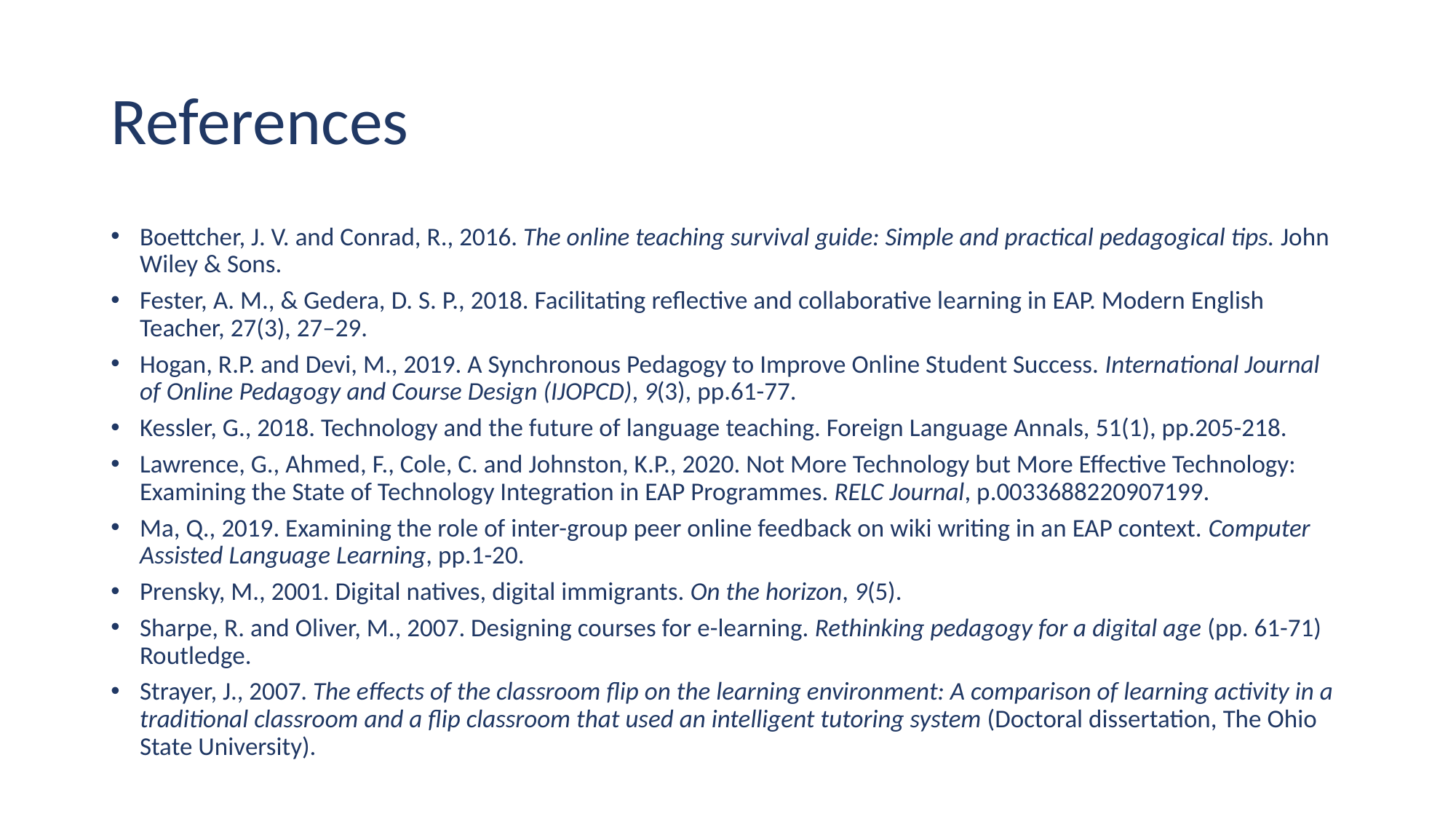

# References
Boettcher, J. V. and Conrad, R., 2016. The online teaching survival guide: Simple and practical pedagogical tips. John Wiley & Sons.
Fester, A. M., & Gedera, D. S. P., 2018. Facilitating reflective and collaborative learning in EAP. Modern English Teacher, 27(3), 27–29.
Hogan, R.P. and Devi, M., 2019. A Synchronous Pedagogy to Improve Online Student Success. International Journal of Online Pedagogy and Course Design (IJOPCD), 9(3), pp.61-77.
Kessler, G., 2018. Technology and the future of language teaching. Foreign Language Annals, 51(1), pp.205-218.
Lawrence, G., Ahmed, F., Cole, C. and Johnston, K.P., 2020. Not More Technology but More Effective Technology: Examining the State of Technology Integration in EAP Programmes. RELC Journal, p.0033688220907199.
Ma, Q., 2019. Examining the role of inter-group peer online feedback on wiki writing in an EAP context. Computer Assisted Language Learning, pp.1-20.
Prensky, M., 2001. Digital natives, digital immigrants. On the horizon, 9(5).
Sharpe, R. and Oliver, M., 2007. Designing courses for e-learning. Rethinking pedagogy for a digital age (pp. 61-71) Routledge.
Strayer, J., 2007. The effects of the classroom flip on the learning environment: A comparison of learning activity in a traditional classroom and a flip classroom that used an intelligent tutoring system (Doctoral dissertation, The Ohio State University).